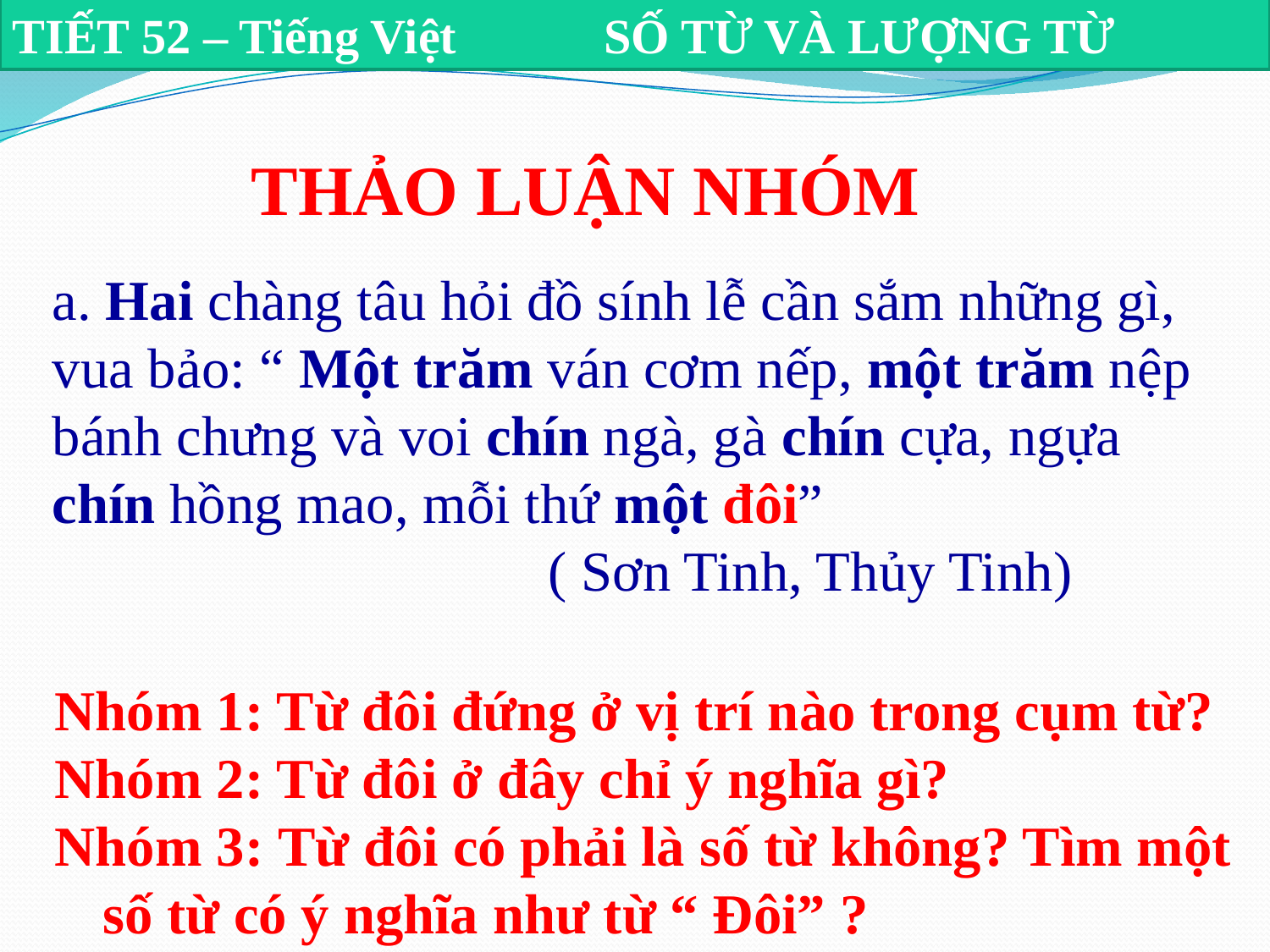

TIẾT 52 – Tiếng Việt            SỐ TỪ VÀ LƯỢNG TỪ
THẢO LUẬN NHÓM
a. Hai chàng tâu hỏi đồ sính lễ cần sắm những gì, vua bảo: “ Một trăm ván cơm nếp, một trăm nệp bánh chưng và voi chín ngà, gà chín cựa, ngựa chín hồng mao, mỗi thứ một đôi”
                                   ( Sơn Tinh, Thủy Tinh)

Nhóm 1: Từ đôi đứng ở vị trí nào trong cụm từ?
Nhóm 2: Từ đôi ở đây chỉ ý nghĩa gì?
Nhóm 3: Từ đôi có phải là số từ không? Tìm một số từ có ý nghĩa như từ “ Đôi” ?